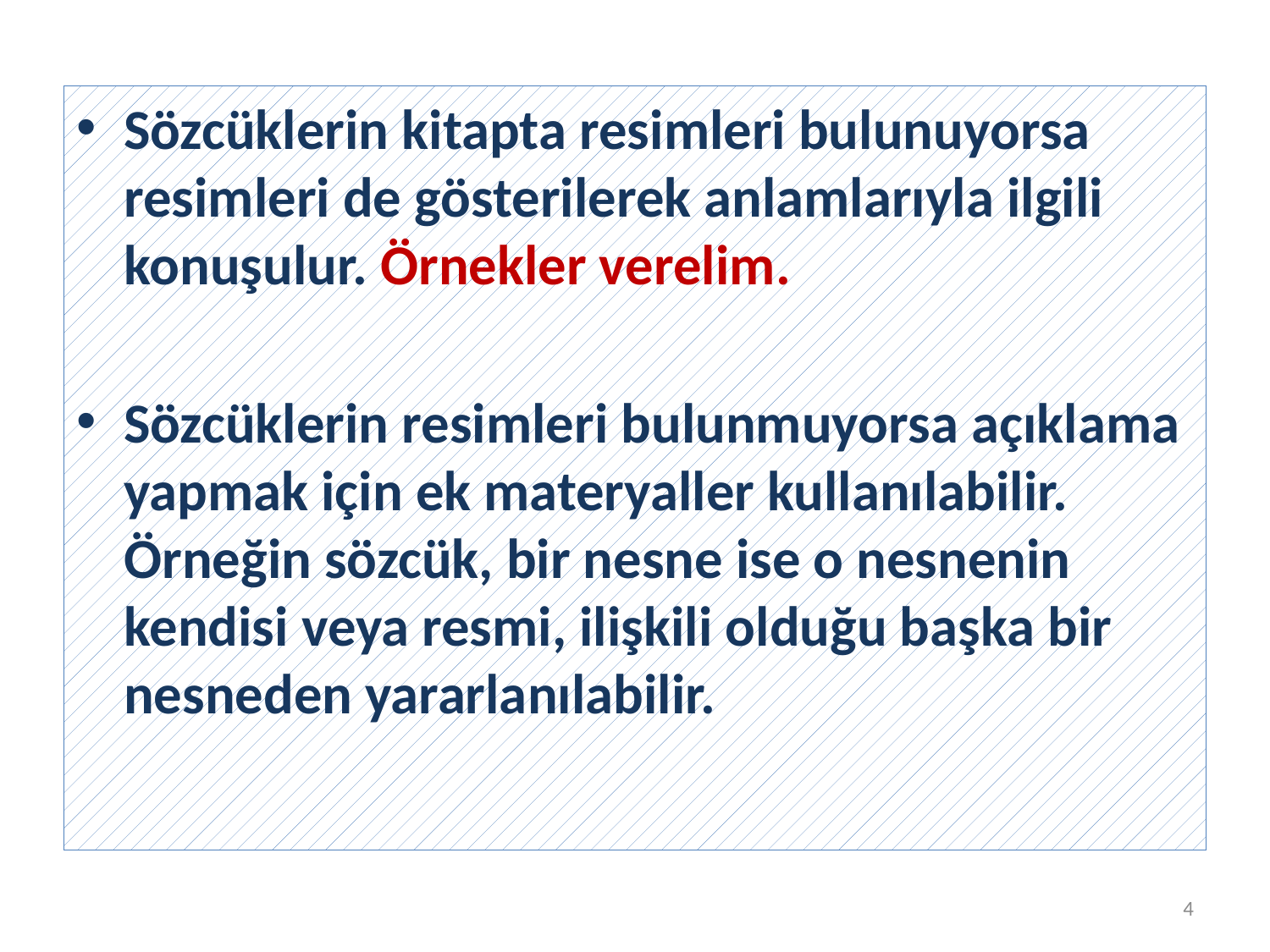

Sözcüklerin kitapta resimleri bulunuyorsa resimleri de gösterilerek anlamlarıyla ilgili konuşulur. Örnekler verelim.

Sözcüklerin resimleri bulunmuyorsa açıklama yapmak için ek materyaller kullanılabilir. Örneğin sözcük, bir nesne ise o nesnenin kendisi veya resmi, ilişkili olduğu başka bir nesneden yararlanılabilir.

4